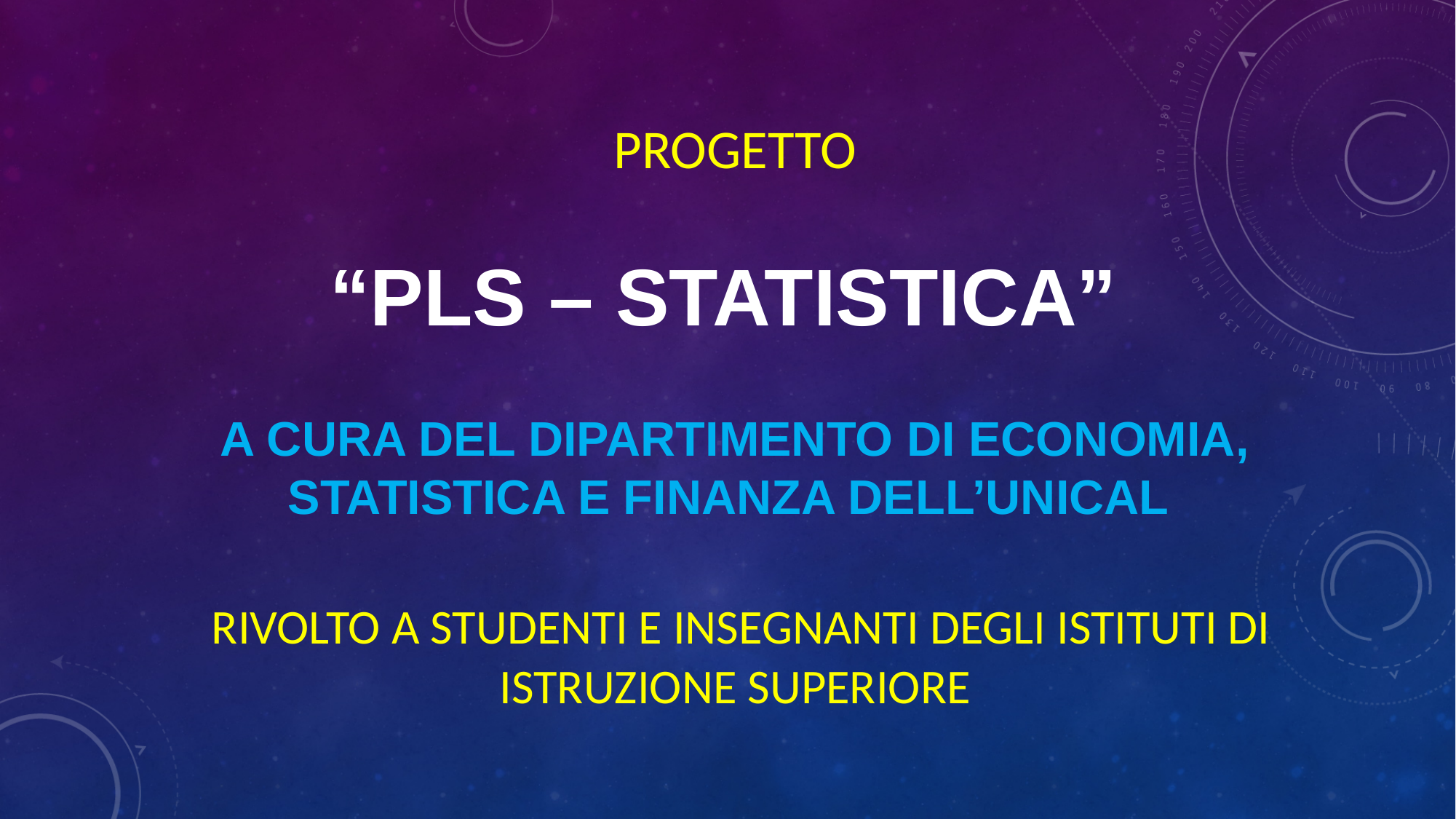

# progetto “PLS – Statistica” a cura del Dipartimento di Economia, Statistica e Finanza dell’UNICAL rivolto a studenti e insegnanti degli istituti di istruzione superiore